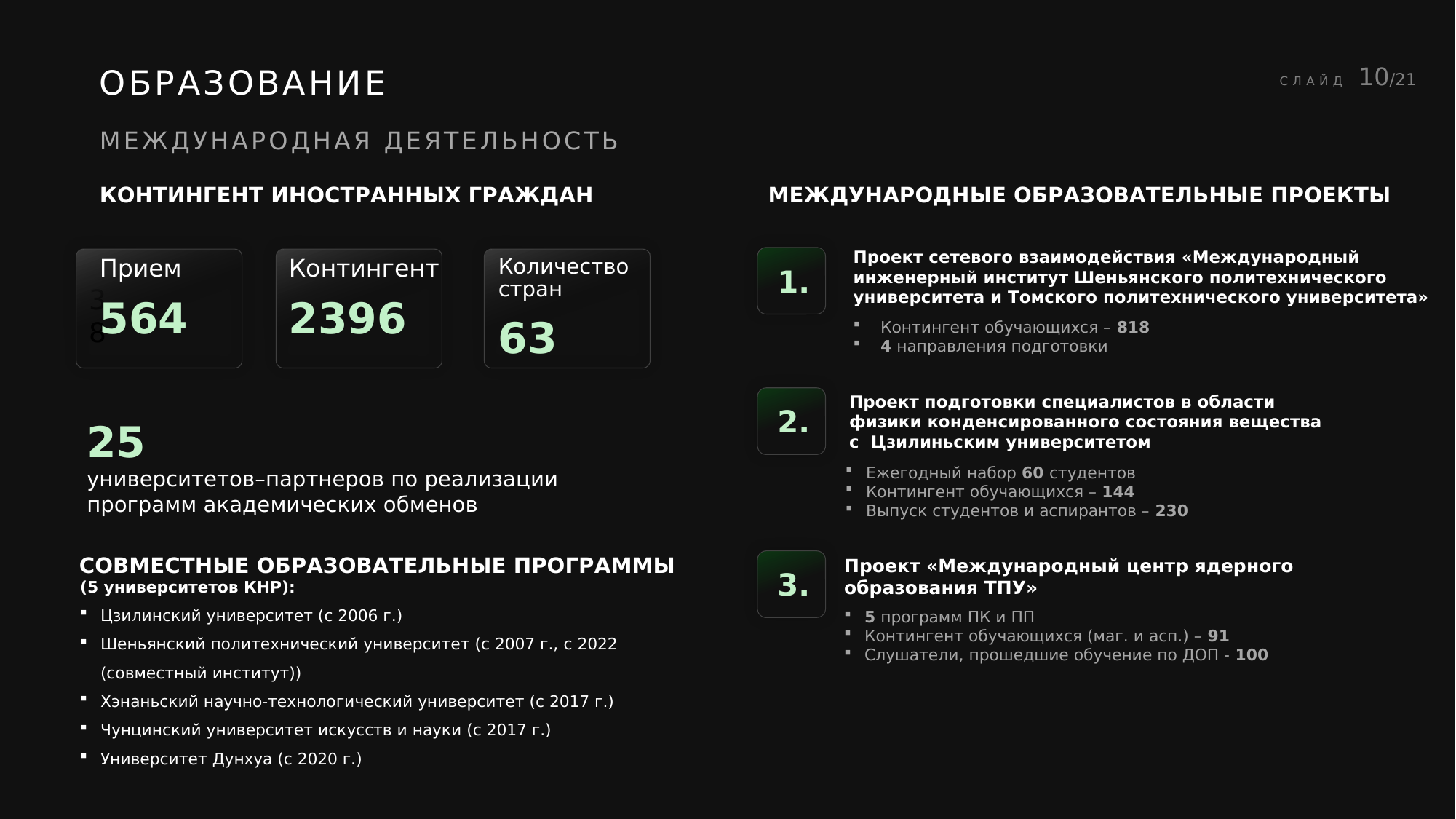

ОБРАЗОВАНИЕ
СЛАЙД  10/21
МЕЖДУНАРОДНАЯ ДЕЯТЕЛЬНОСТЬ
КОНТИНГЕНТ ИНОСТРАННЫХ ГРАЖДАН
Международные образовательные проекты
Проект сетевого взаимодействия «Международный инженерный институт Шеньянского политехнического университета и Томского политехнического университета»

1.

Прием
564
Контингент
2396
Количество стран
63
38
Контингент обучающихся – 818
4 направления подготовки
Проект подготовки специалистов в области
физики конденсированного состояния вещества
с  Цзилиньским университетом

2.
25
университетов–партнеров по реализации программ академических обменов
Ежегодный набор 60 студентов
Контингент обучающихся – 144
Выпуск студентов и аспирантов – 230
СОВМЕСТНЫЕ ОБРАЗОВАТЕЛЬНЫЕ ПРОГРАММЫ

3.
Проект «Международный центр ядерного образования ТПУ»
(5 университетов КНР):
Цзилинский университет (с 2006 г.)
Шеньянский политехнический университет (с 2007 г., с 2022 (совместный институт))
Хэнаньский научно-технологический университет (с 2017 г.)
Чунцинский университет искусств и науки (с 2017 г.)
Университет Дунхуа (с 2020 г.)
5 программ ПК и ПП
Контингент обучающихся (маг. и асп.) – 91
Слушатели, прошедшие обучение по ДОП - 100